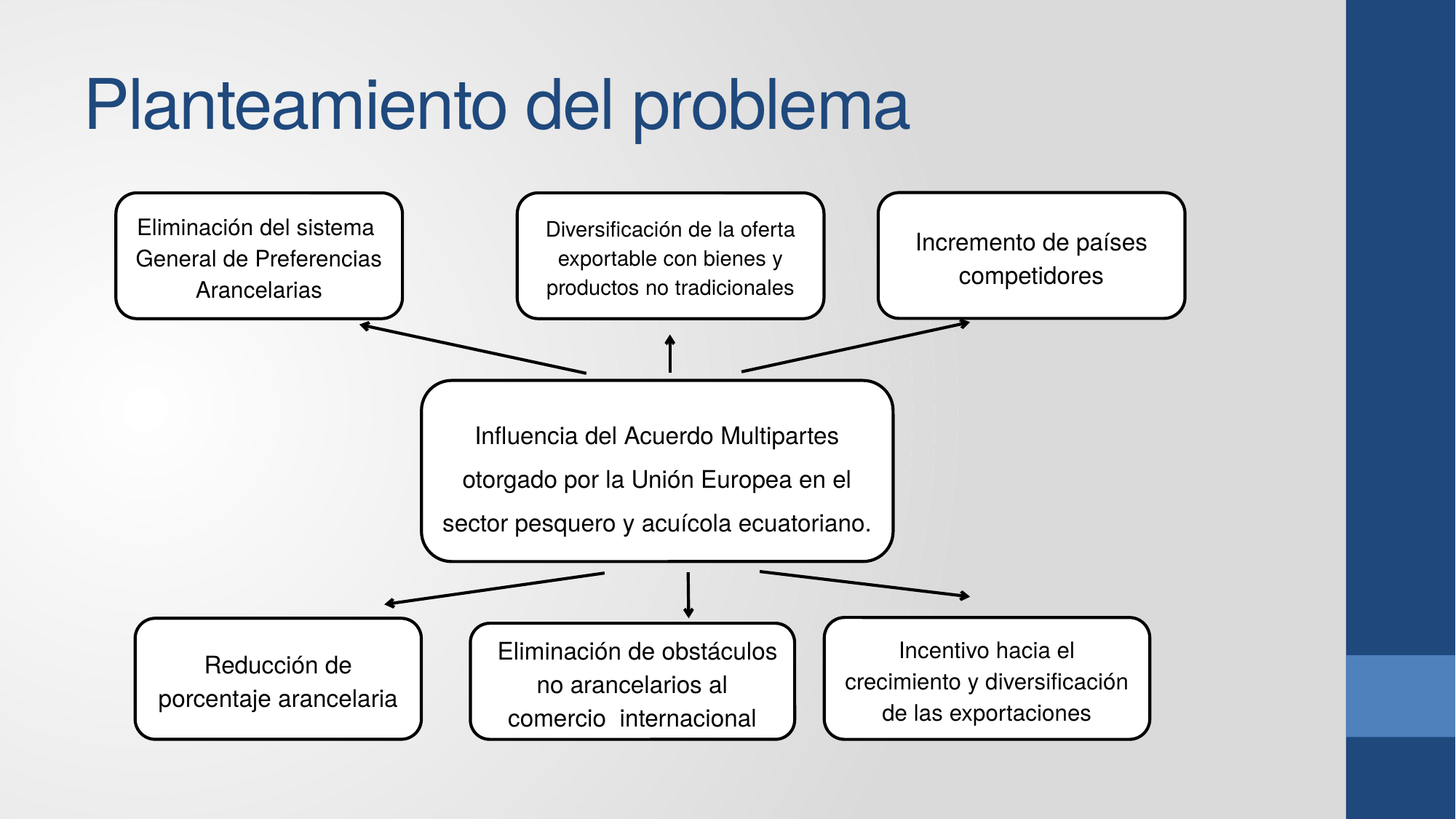

# Planteamiento del problema
Incremento de países competidores
Eliminación del sistema
General de Preferencias Arancelarias
Diversificación de la oferta exportable con bienes y productos no tradicionales
Influencia del Acuerdo Multipartes otorgado por la Unión Europea en el sector pesquero y acuícola ecuatoriano.
Incentivo hacia el crecimiento y diversificación de las exportaciones
Reducción de porcentaje arancelaria
Eliminación de obstáculos no arancelarios al comercio  internacional